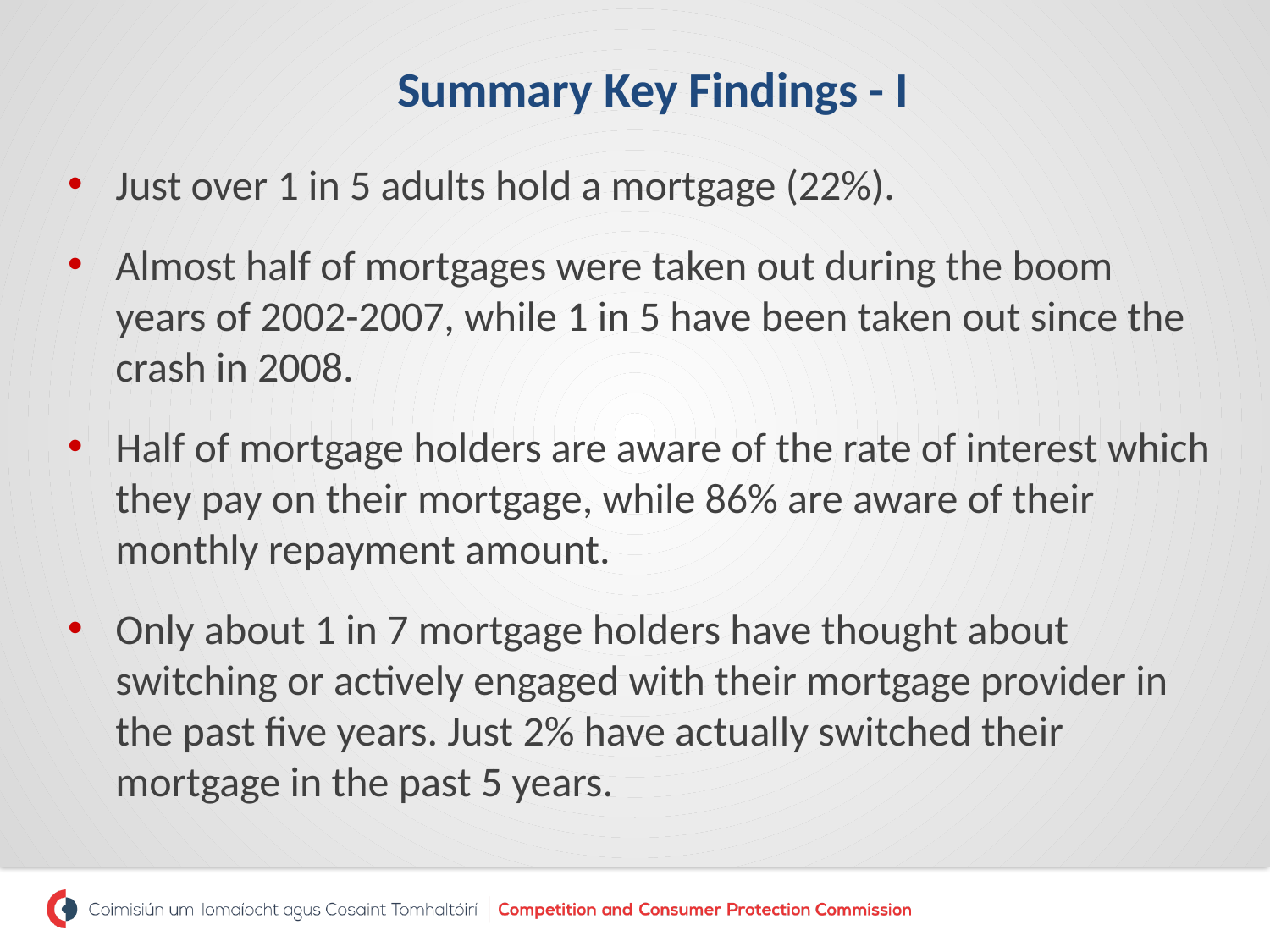

# Summary Key Findings - I
Just over 1 in 5 adults hold a mortgage (22%).
Almost half of mortgages were taken out during the boom years of 2002-2007, while 1 in 5 have been taken out since the crash in 2008.
Half of mortgage holders are aware of the rate of interest which they pay on their mortgage, while 86% are aware of their monthly repayment amount.
Only about 1 in 7 mortgage holders have thought about switching or actively engaged with their mortgage provider in the past five years. Just 2% have actually switched their mortgage in the past 5 years.